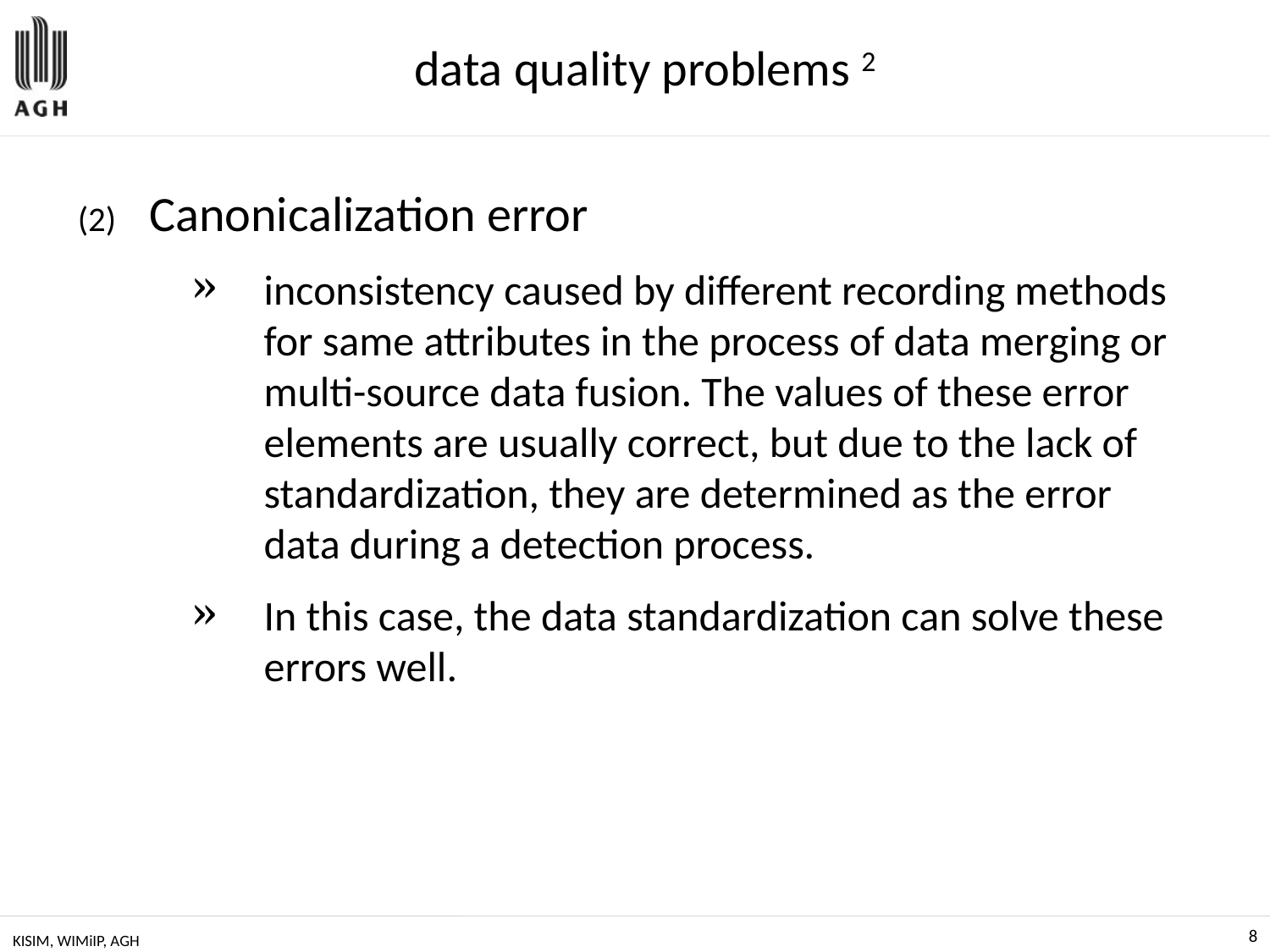

# data quality problems 2
Canonicalization error
inconsistency caused by different recording methods for same attributes in the process of data merging or multi-source data fusion. The values of these error elements are usually correct, but due to the lack of standardization, they are determined as the error data during a detection process.
In this case, the data standardization can solve these errors well.
KISIM, WIMiIP, AGH